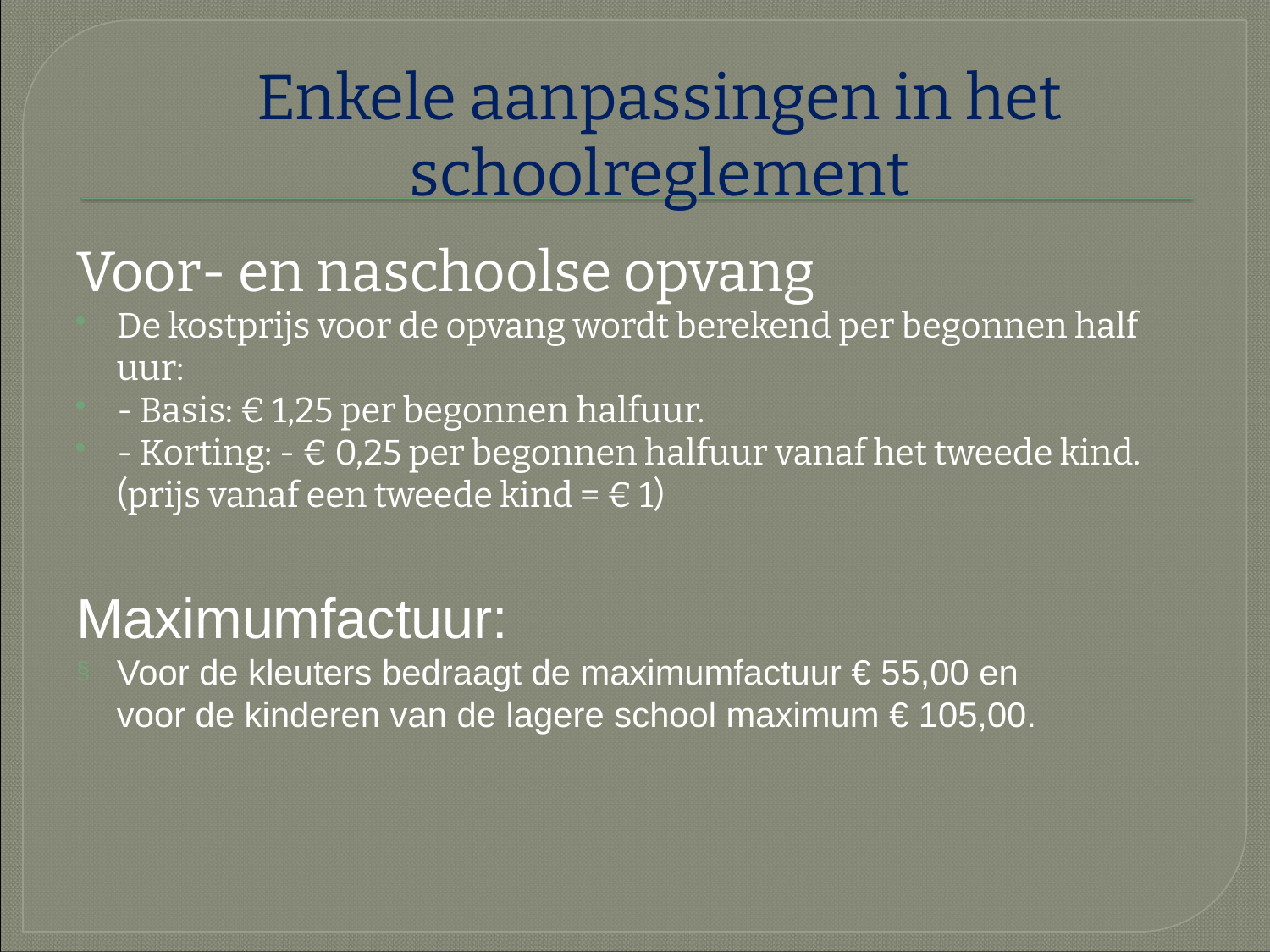

Enkele aanpassingen in het schoolreglement
Voor- en naschoolse opvang
De kostprijs voor de opvang wordt berekend per begonnen half uur:
- Basis: € 1,25 per begonnen halfuur.
- Korting: - € 0,25 per begonnen halfuur vanaf het tweede kind. (prijs vanaf een tweede kind = € 1)

Maximumfactuur:
Voor de kleuters bedraagt de maximumfactuur € 55,00 en voor de kinderen van de lagere school maximum € 105,00.